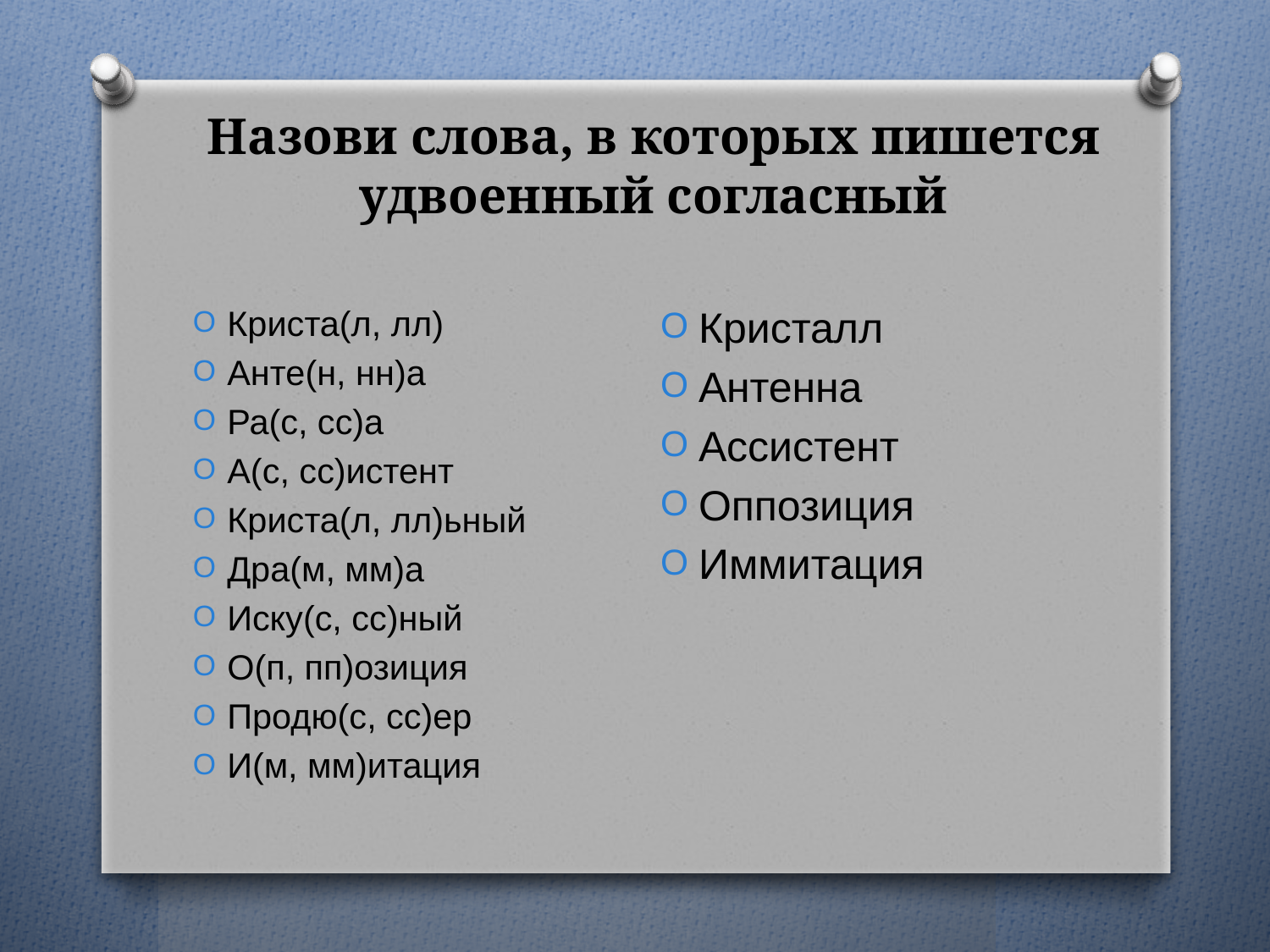

# Назови слова, в которых пишется удвоенный согласный
Кристалл
Антенна
Ассистент
Оппозиция
Иммитация

Криста(л, лл)
Анте(н, нн)а
Ра(с, сс)а
А(с, сс)истент
Криста(л, лл)ьный
Дра(м, мм)а
Иску(с, сс)ный
О(п, пп)озиция
Продю(с, сс)ер
И(м, мм)итация